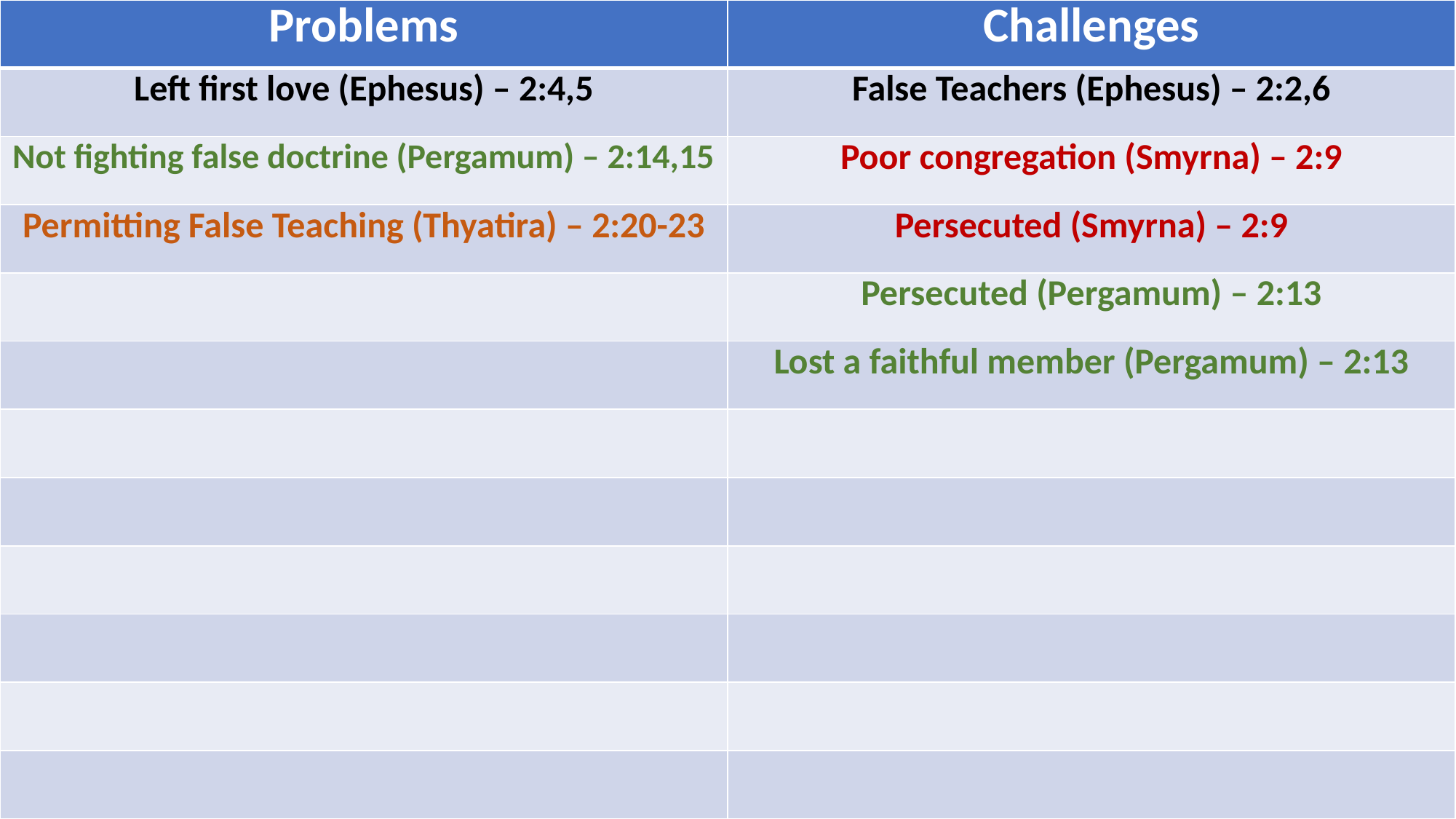

| Problems | Challenges |
| --- | --- |
| Left first love (Ephesus) – 2:4,5 | False Teachers (Ephesus) – 2:2,6 |
| Not fighting false doctrine (Pergamum) – 2:14,15 | Poor congregation (Smyrna) – 2:9 |
| Permitting False Teaching (Thyatira) – 2:20-23 | Persecuted (Smyrna) – 2:9 |
|  | Persecuted (Pergamum) – 2:13 |
|  | Lost a faithful member (Pergamum) – 2:13 |
|  |  |
|  |  |
|  |  |
|  |  |
|  |  |
|  |  |